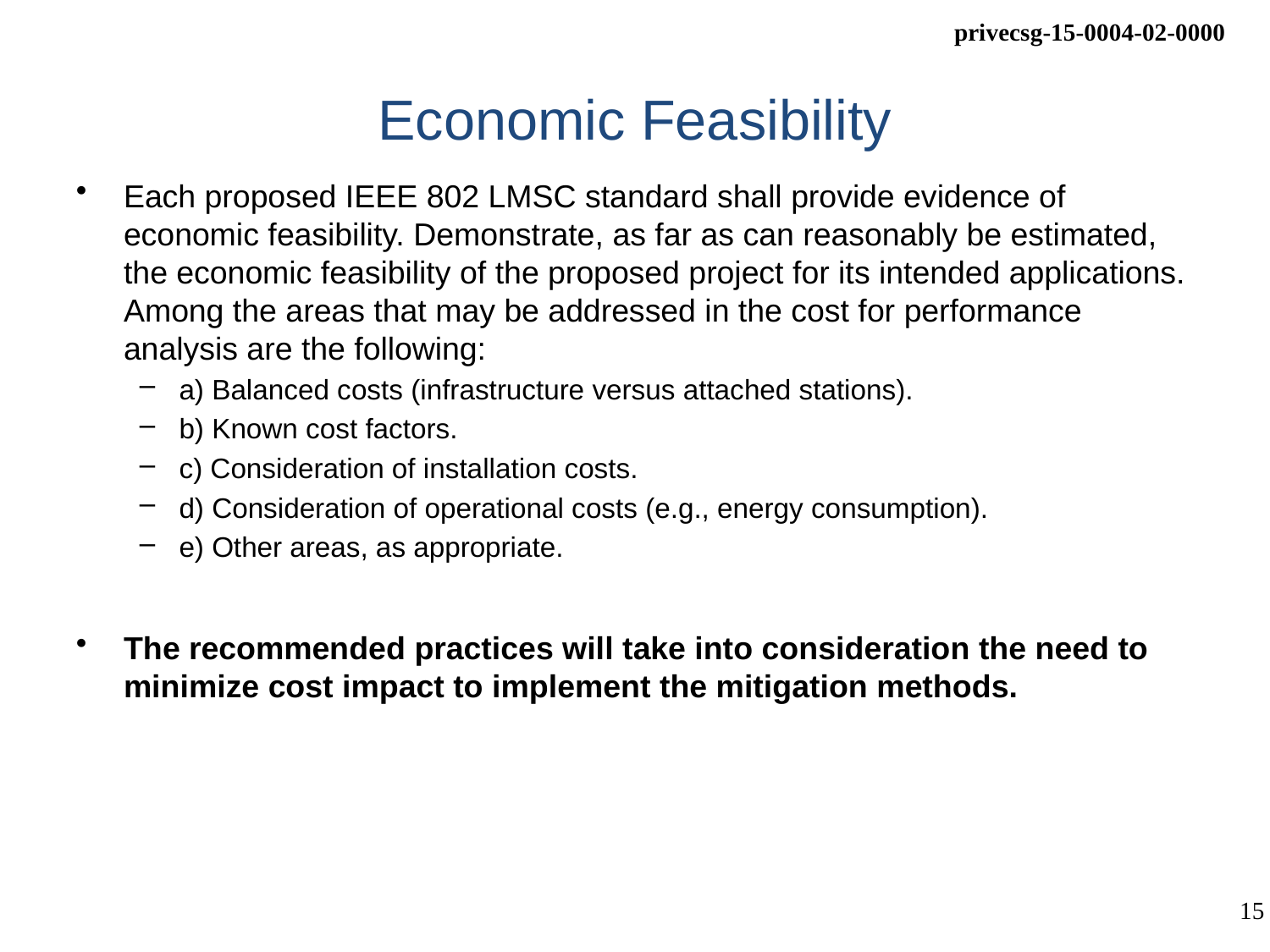

# Economic Feasibility
Each proposed IEEE 802 LMSC standard shall provide evidence of economic feasibility. Demonstrate, as far as can reasonably be estimated, the economic feasibility of the proposed project for its intended applications. Among the areas that may be addressed in the cost for performance analysis are the following:
a) Balanced costs (infrastructure versus attached stations).
b) Known cost factors.
c) Consideration of installation costs.
d) Consideration of operational costs (e.g., energy consumption).
e) Other areas, as appropriate.

The recommended practices will take into consideration the need to minimize cost impact to implement the mitigation methods.